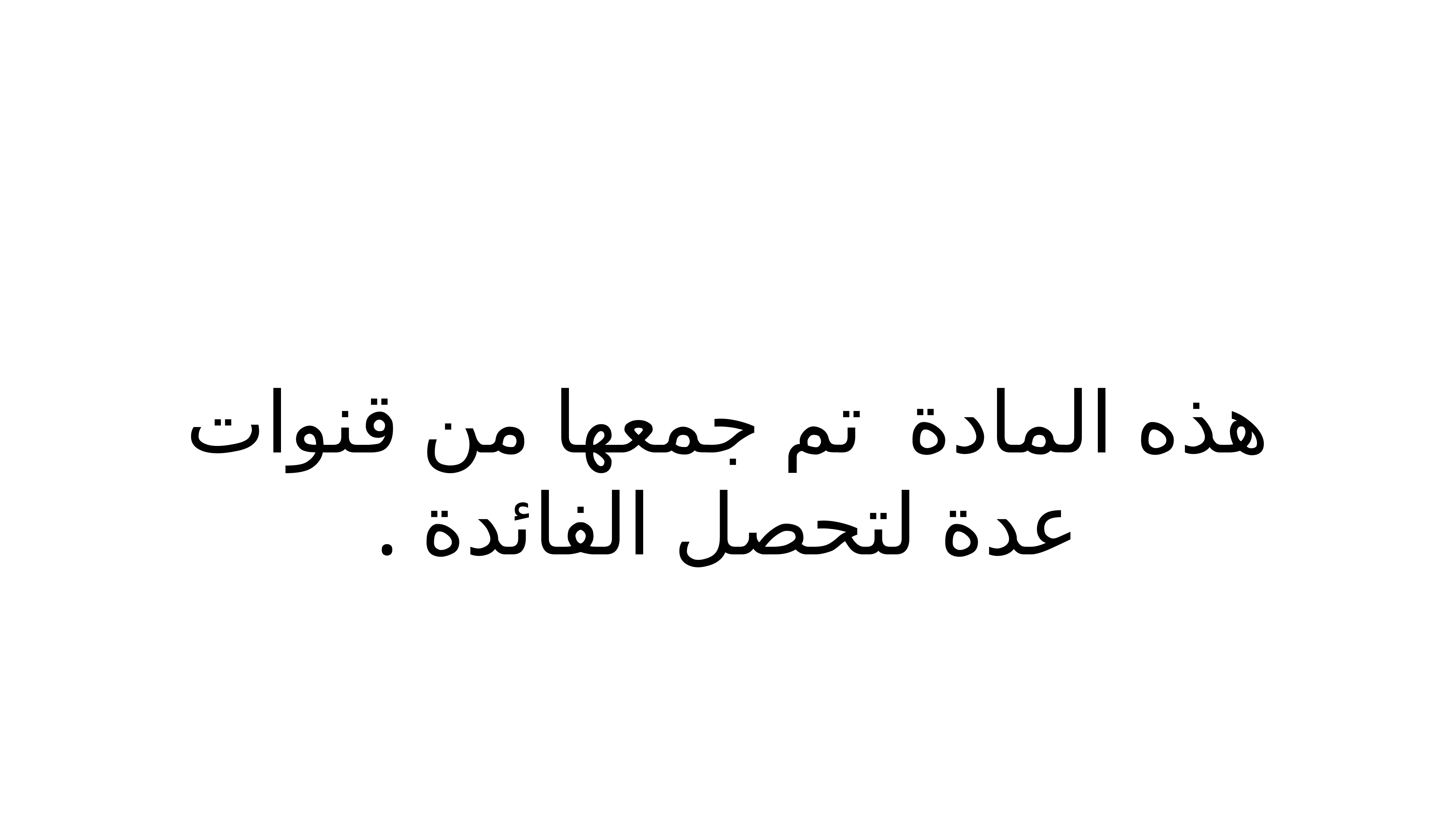

# هذه المادة  تم جمعها من قنوات عدة لتحصل الفائدة .